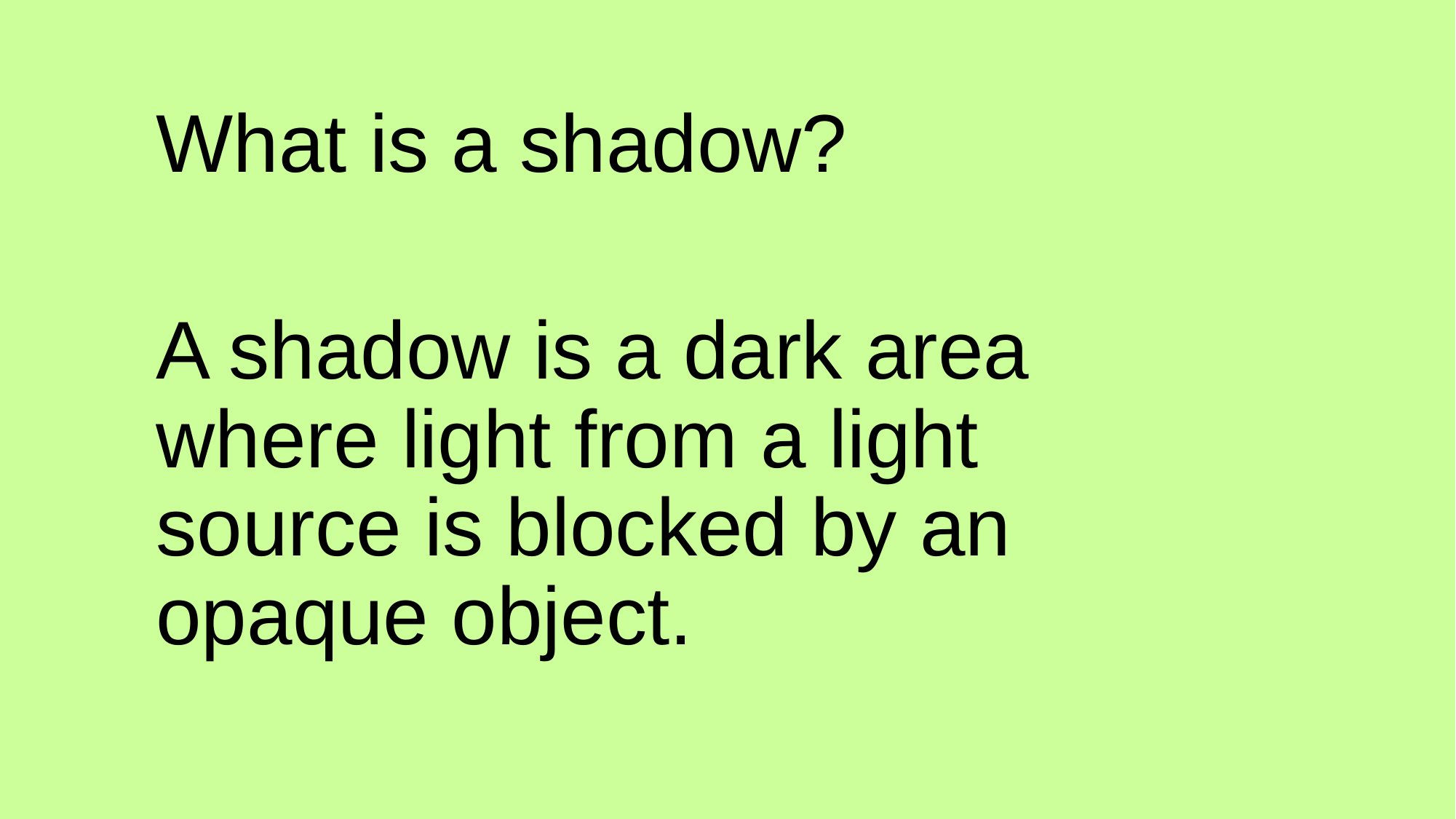

What is a shadow?

A shadow is a dark area where light from a light source is blocked by an opaque object.